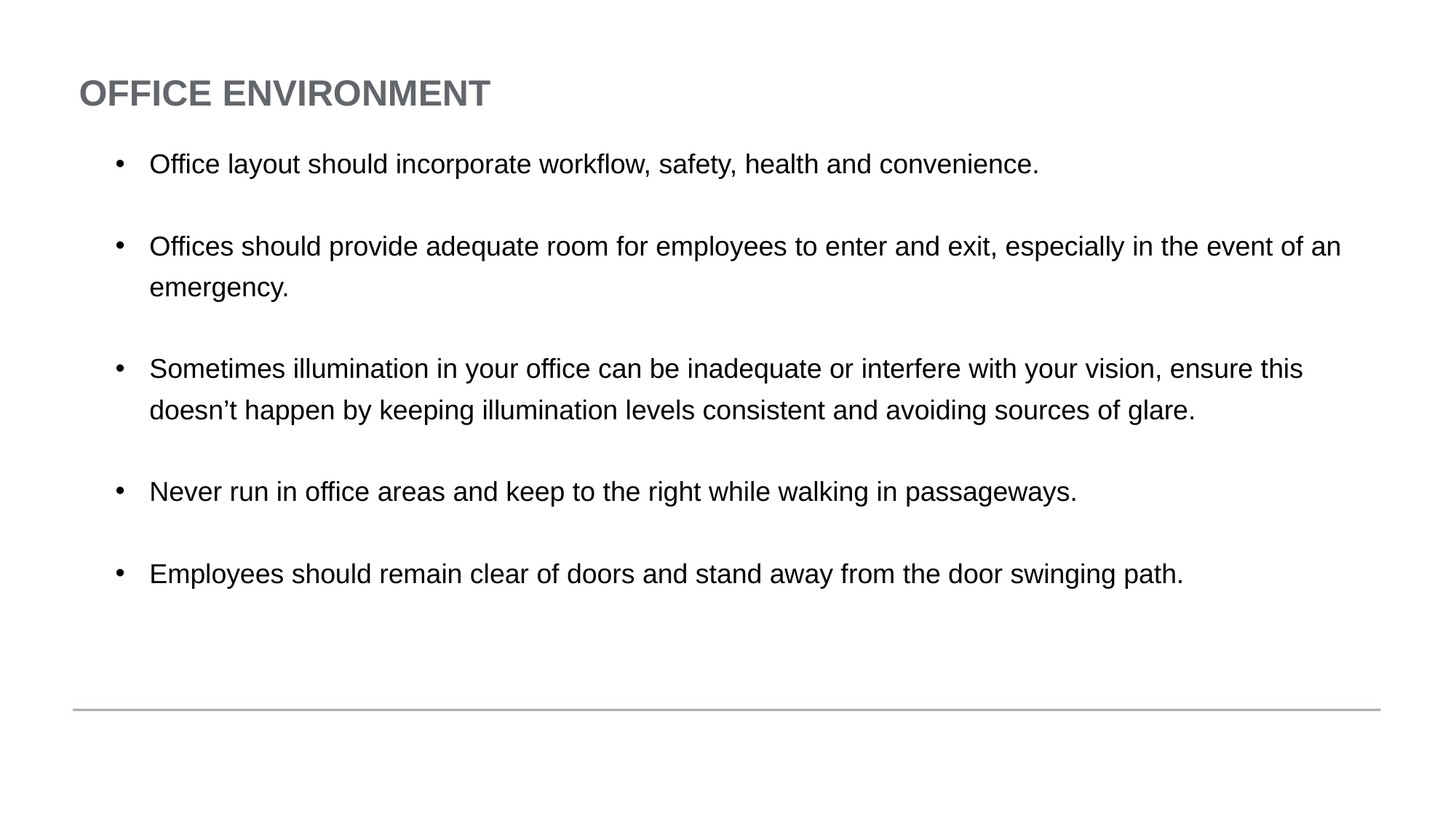

OFFICE ENVIRONMENT
Office layout should incorporate workflow, safety, health and convenience.

Offices should provide adequate room for employees to enter and exit, especially in the event of an emergency.

Sometimes illumination in your office can be inadequate or interfere with your vision, ensure this doesn’t happen by keeping illumination levels consistent and avoiding sources of glare.

Never run in office areas and keep to the right while walking in passageways.

Employees should remain clear of doors and stand away from the door swinging path.